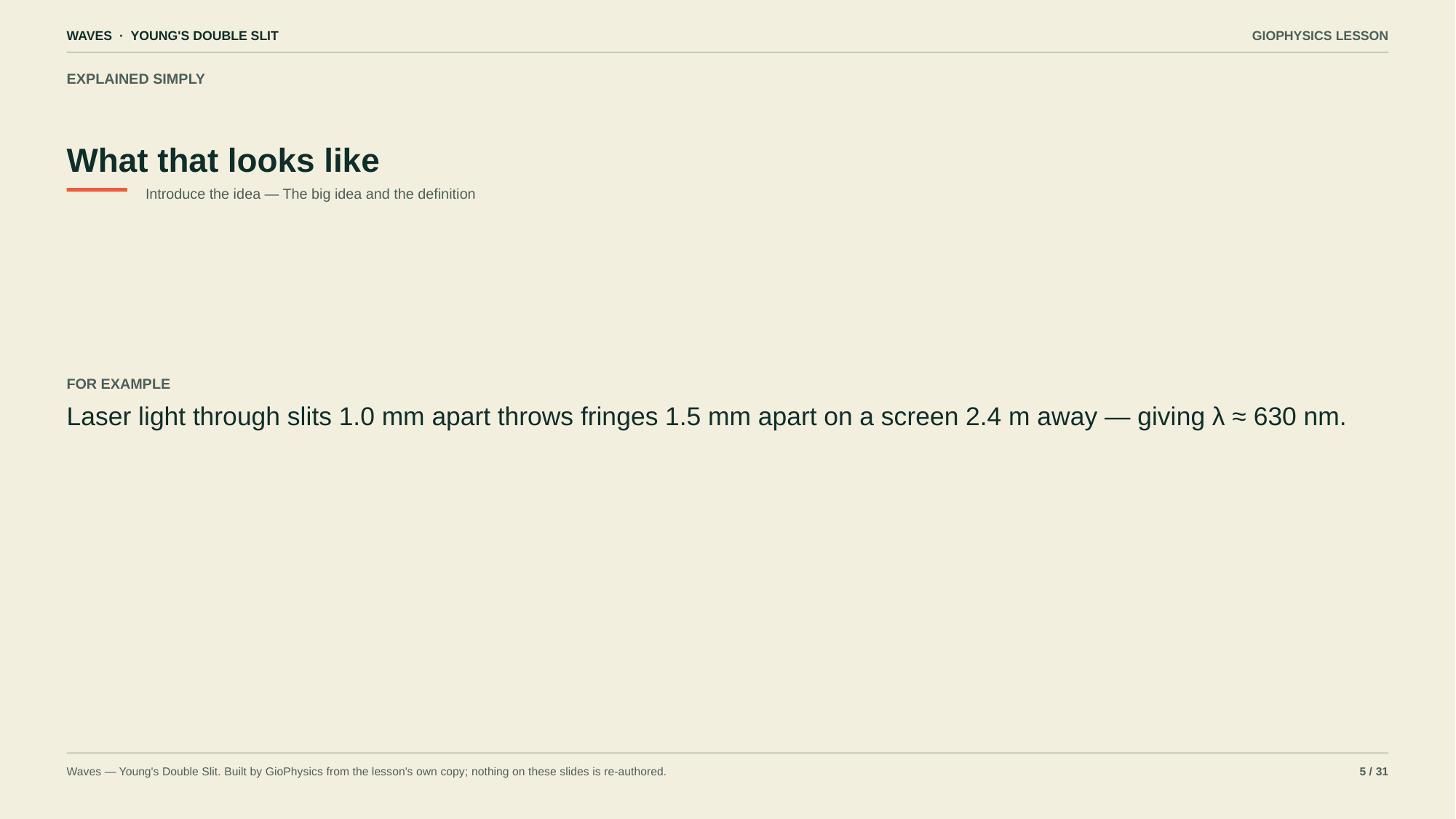

WAVES  ·  YOUNG'S DOUBLE SLIT
GIOPHYSICS LESSON

EXPLAINED SIMPLY
What that looks like
Introduce the idea — The big idea and the definition

FOR EXAMPLE
Laser light through slits 1.0 mm apart throws fringes 1.5 mm apart on a screen 2.4 m away — giving λ ≈ 630 nm.

Waves — Young's Double Slit. Built by GioPhysics from the lesson's own copy; nothing on these slides is re-authored.
5 / 31